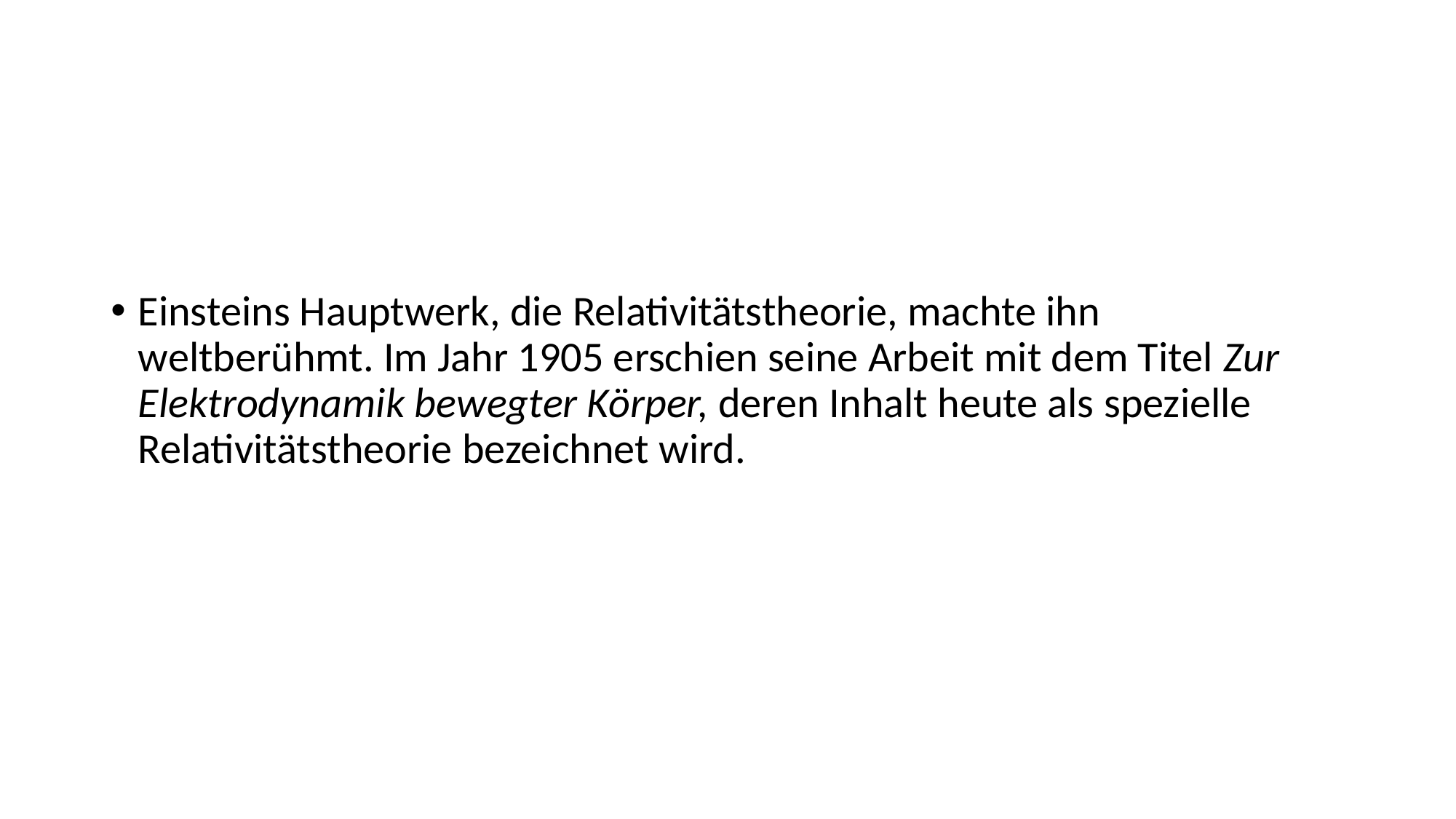

#

Einsteins Hauptwerk, die Relativitätstheorie, machte ihn weltberühmt. Im Jahr 1905 erschien seine Arbeit mit dem Titel Zur Elektrodynamik bewegter Körper, deren Inhalt heute als spezielle Relativitätstheorie bezeichnet wird.